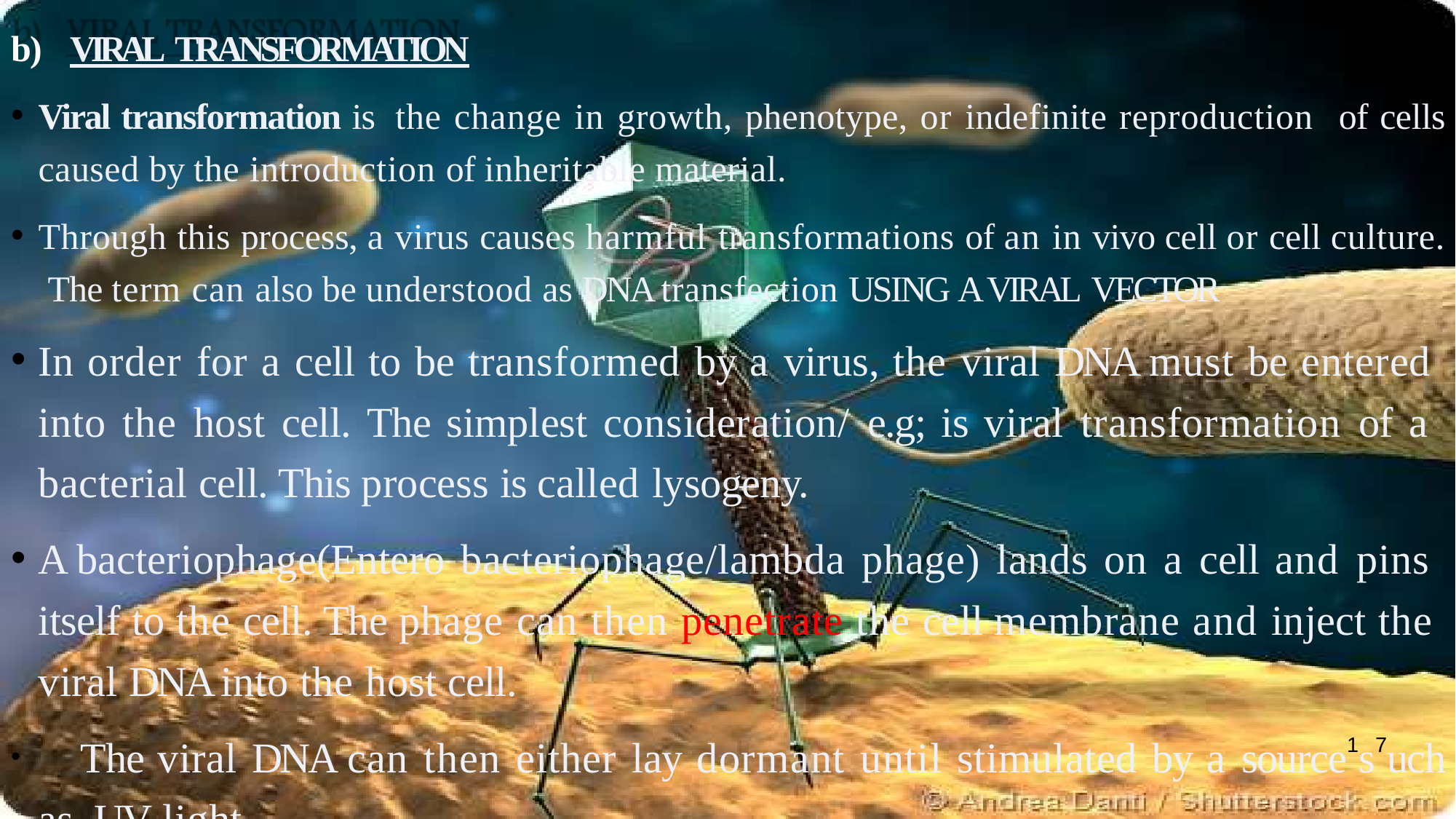

b)	VIRAL TRANSFORMATION
Viral transformation is the change in growth, phenotype, or indefinite reproduction  of cells caused by the introduction of inheritable material.
Through this process, a virus causes harmful transformations of an in vivo cell or cell culture.  The term can also be understood as DNA transfection USING A VIRAL VECTOR
In order for a cell to be transformed by a virus, the viral DNA must be entered  into the host cell. The simplest consideration/ e.g; is viral transformation of a  bacterial cell. This process is called lysogeny.
A bacteriophage(Entero bacteriophage/lambda phage) lands on a cell and pins  itself to the cell. The phage can then penetrate the cell membrane and inject the  viral DNA into the host cell.
	The viral DNA can then either lay dormant until stimulated by a source1s7uch as  UV light